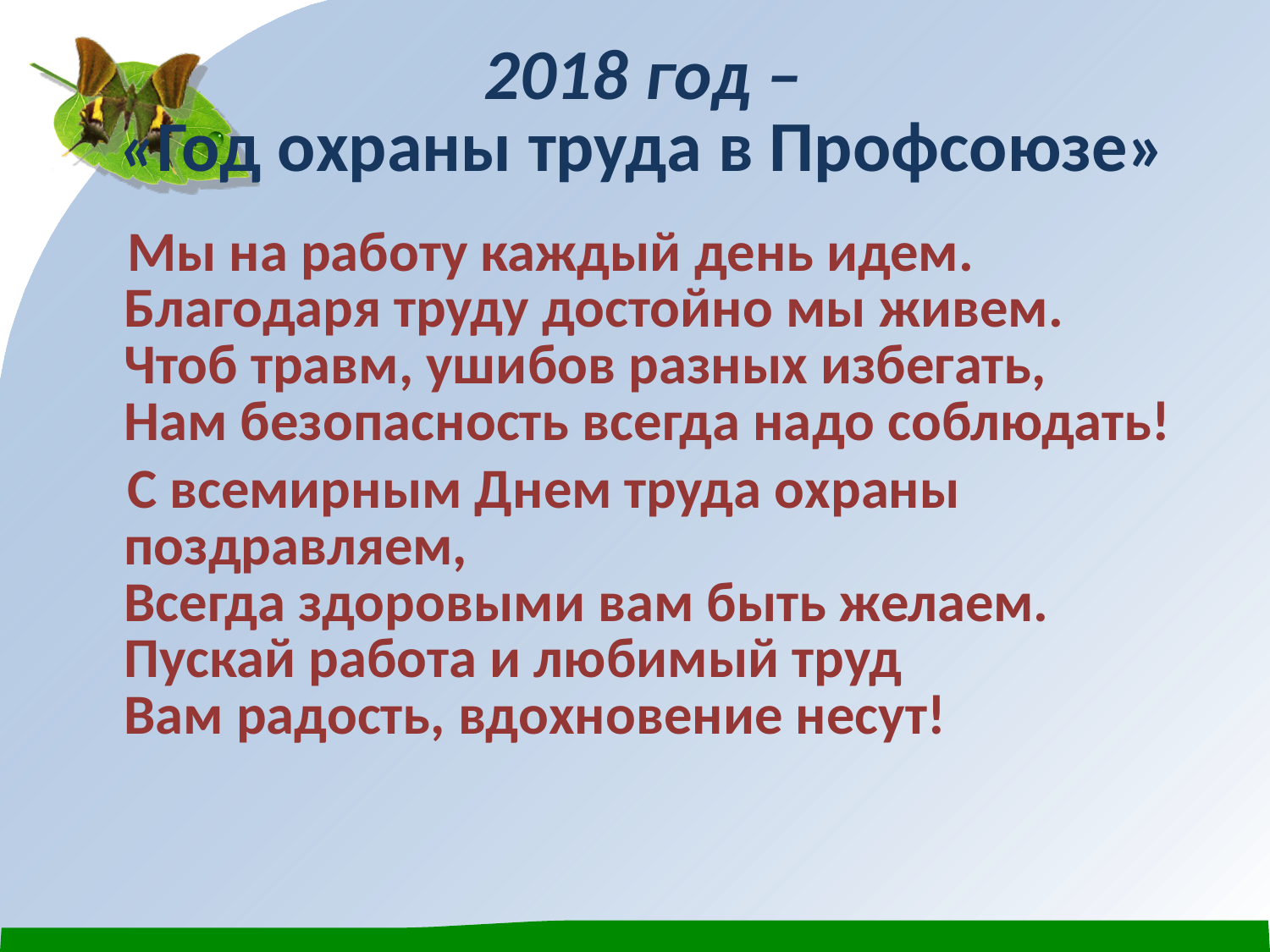

# 2018 год – «Год охраны труда в Профсоюзе»
    Мы на работу каждый день идем.
Благодаря труду достойно мы живем.
Чтоб травм, ушибов разных избегать,
Нам безопасность всегда надо соблюдать!
    С всемирным Днем труда охраны поздравляем,
Всегда здоровыми вам быть желаем.
Пускай работа и любимый труд
Вам радость, вдохновение несут!